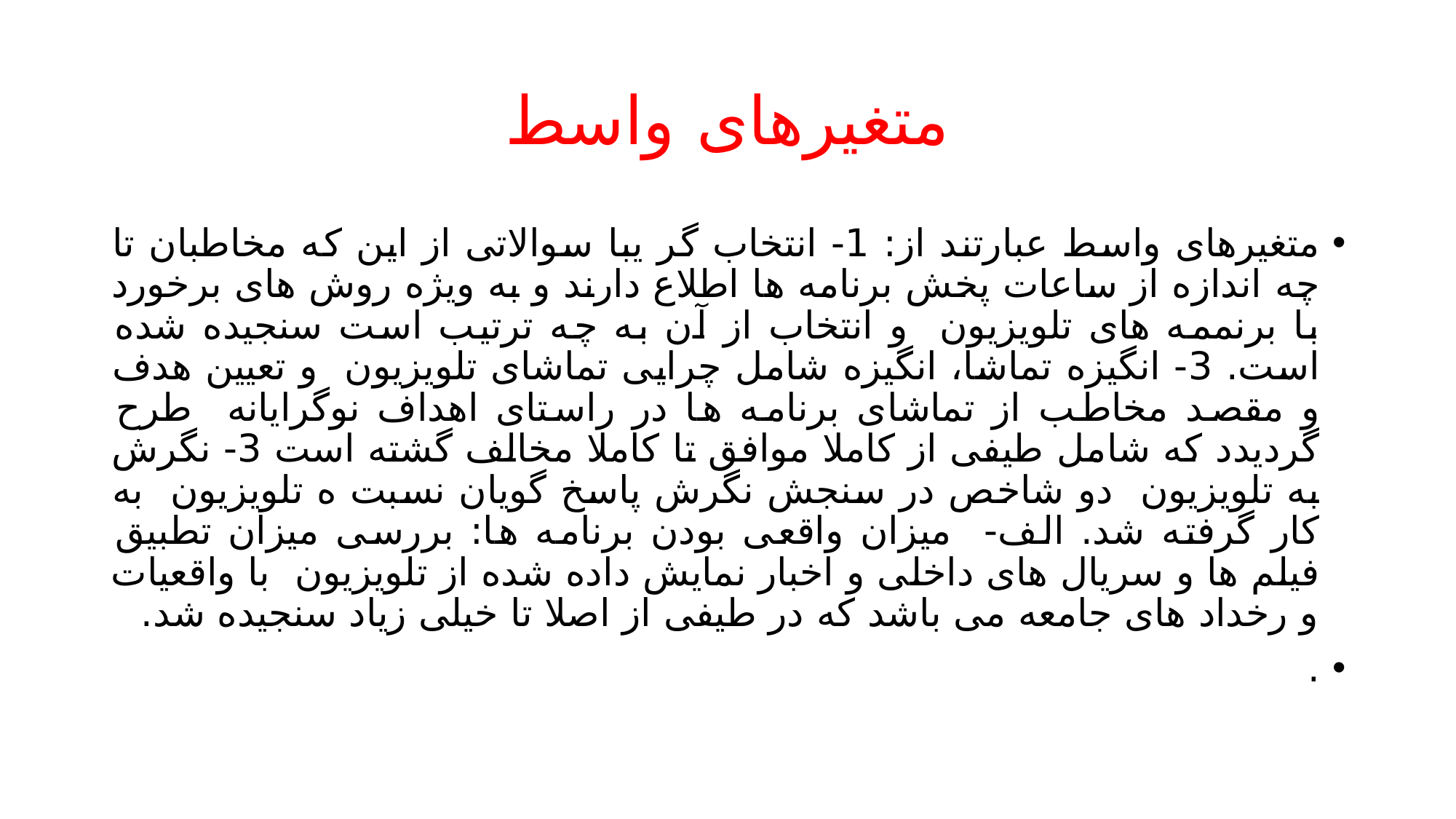

# متغیرهای واسط
متغیرهای واسط عبارتند از: 1- انتخاب گر یبا سوالاتی از این که مخاطبان تا چه اندازه از ساعات پخش برنامه ها اطلاع دارند و به ویژه روش های برخورد با برنممه های تلویزیون  و انتخاب از آن به چه ترتیب است سنجیده شده است. 3- انگیزه تماشا، انگیزه شامل چرایی تماشای تلویزیون  و تعیین هدف و مقصد مخاطب از تماشای برنامه ها در راستای اهداف نوگرایانه  طرح گردیدد که شامل طیفی از کاملا موافق تا کاملا مخالف گشته است 3- نگرش به تلویزیون  دو شاخص در سنجش نگرش پاسخ گویان نسبت ه تلویزیون  به کار گرفته شد. الف-  میزان واقعی بودن برنامه ها: بررسی میزان تطبیق فیلم ها و سریال های داخلی و اخبار نمایش داده شده از تلویزیون  با واقعیات و رخداد های جامعه می باشد که در طیفی از اصلا تا خیلی زیاد سنجیده شد.
.